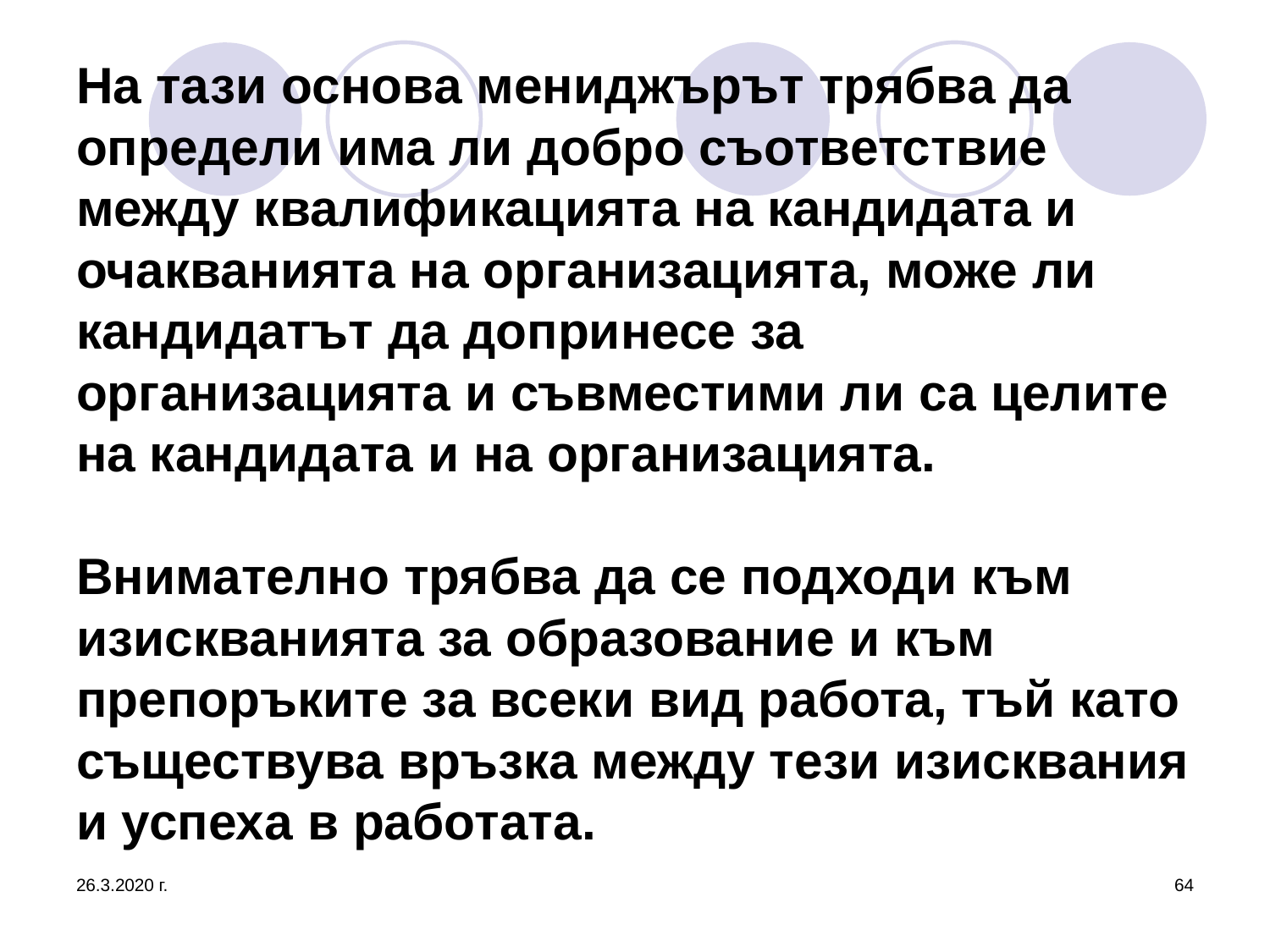

# На тази основа мениджърът трябва да определи има ли добро съответствие между квалификацията на кандидата и очакванията на организацията, може ли кандидатът да допринесе за организацията и съвместими ли са целите на кандидата и на организацията. Внимателно трябва да се подходи към изискванията за образование и към препоръките за всеки вид работа, тъй като съществува връзка между тези изисквания и успеха в работата.
26.3.2020 г.
64